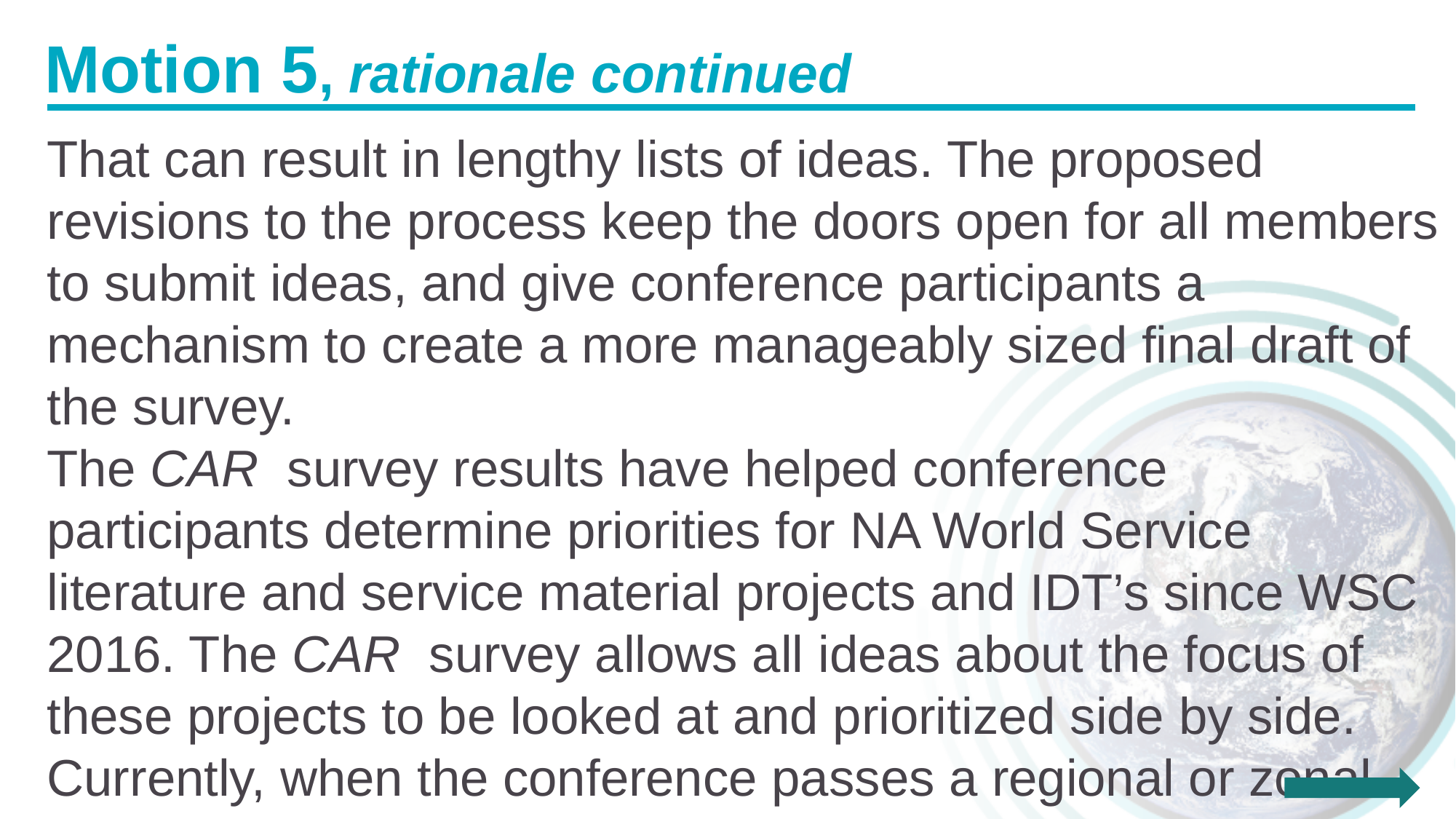

Motion 5, rationale continued
That can result in lengthy lists of ideas. The proposed revisions to the process keep the doors open for all members to submit ideas, and give conference participants a mechanism to create a more manageably sized final draft of the survey.
The CAR  survey results have helped conference participants determine priorities for NA World Service literature and service material projects and IDT’s since WSC 2016. The CAR  survey allows all ideas about the focus of these projects to be looked at and prioritized side by side. Currently, when the conference passes a regional or zonal motion to create a project plan for a specific piece of literature or service material, that idea gets included in the CAR  survey for potential prioritization by the conference.